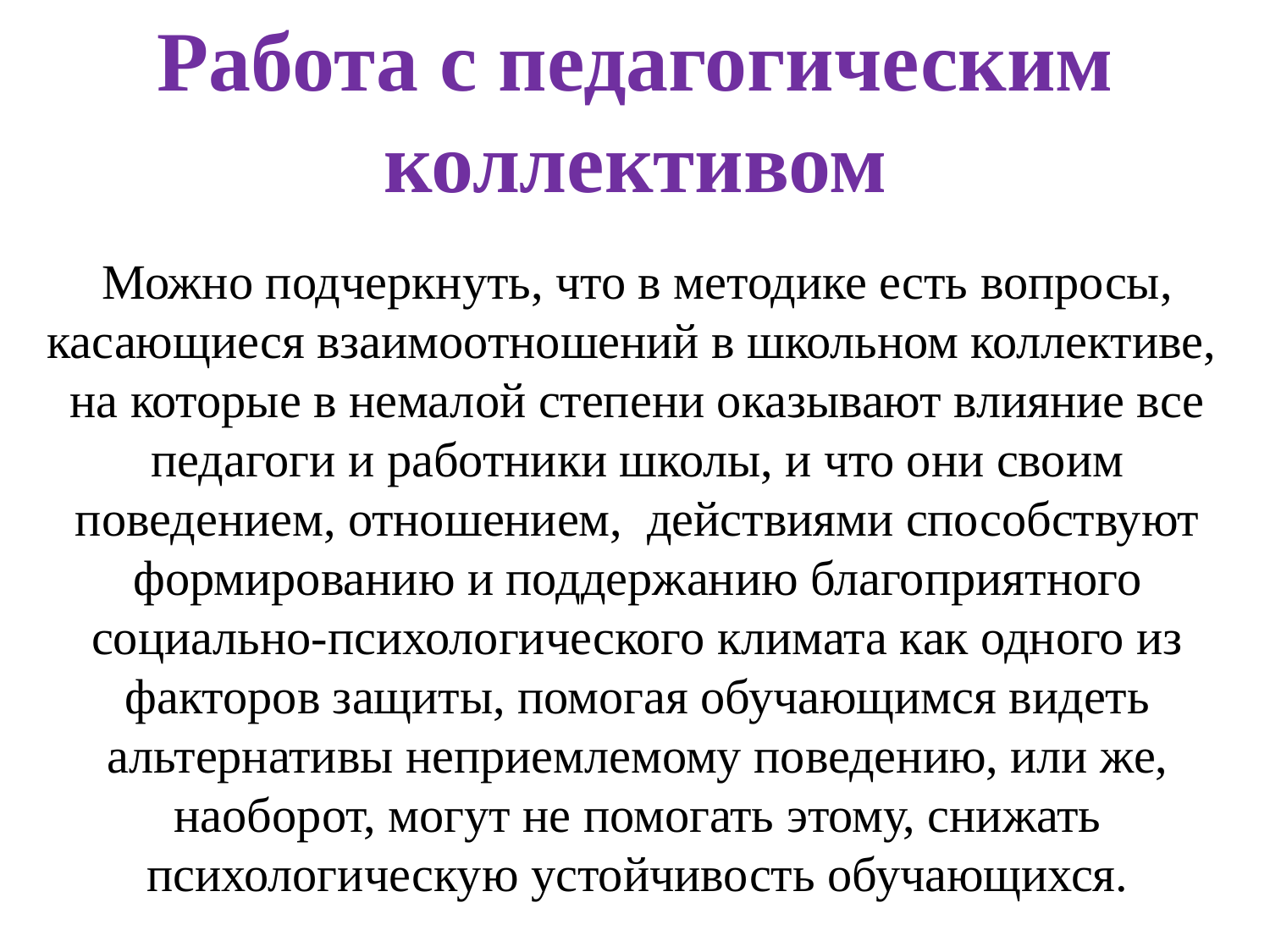

Работа с педагогическим коллективом
Можно подчеркнуть, что в методике есть вопросы, касающиеся взаимоотношений в школьном коллективе,
на которые в немалой степени оказывают влияние все педагоги и работники школы, и что они своим поведением, отношением,  действиями способствуют формированию и поддержанию благоприятного социально-психологического климата как одного из факторов защиты, помогая обучающимся видеть альтернативы неприемлемому поведению, или же, наоборот, могут не помогать этому, снижать психологическую устойчивость обучающихся.